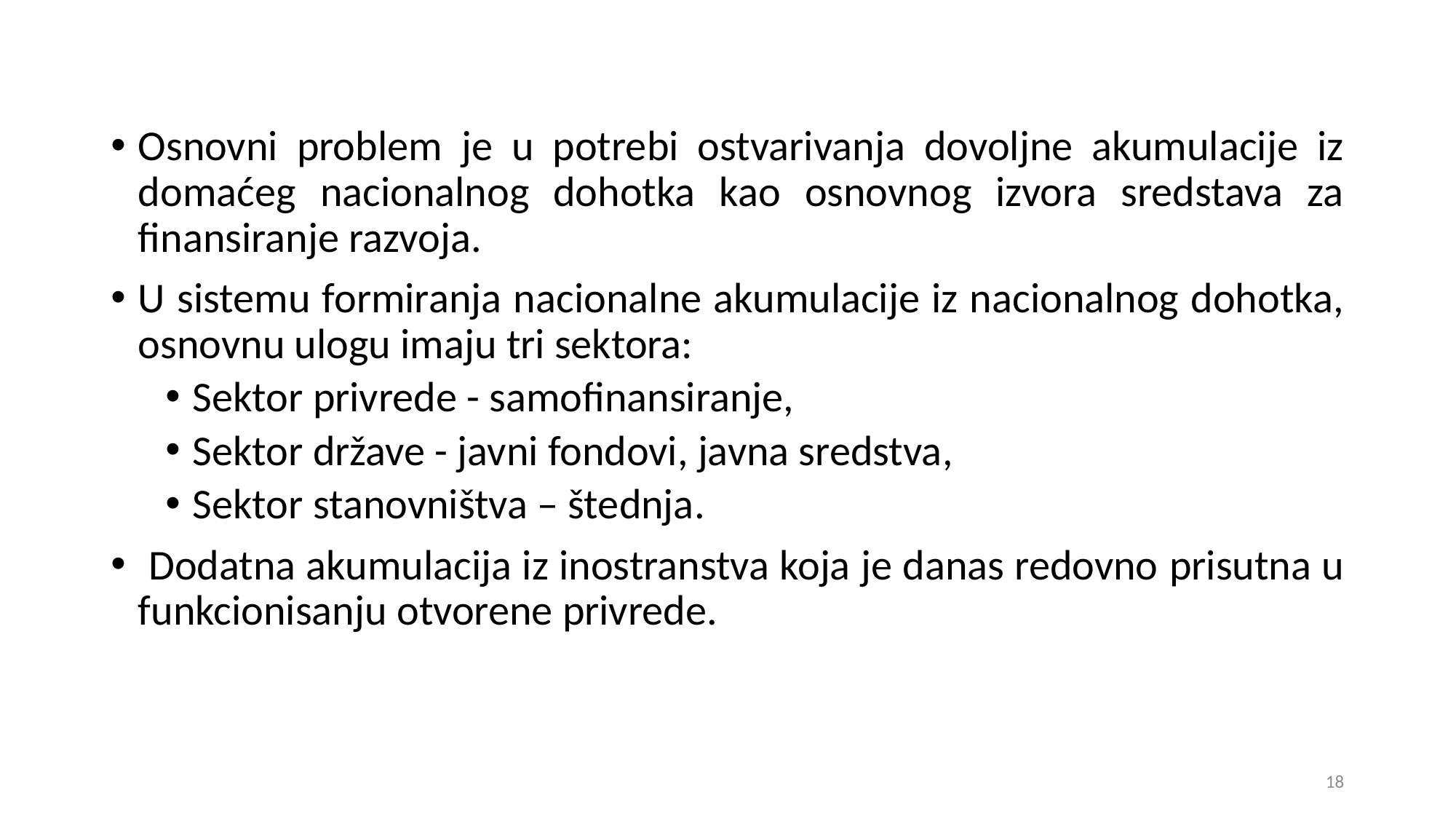

Osnovni problem je u potrebi ostvarivanja dovoljne akumulacije iz domaćeg nacionalnog dohotka kao osnovnog izvora sredstava za finansiranje razvoja.
U sistemu formiranja nacionalne akumulacije iz nacionalnog dohotka, osnovnu ulogu imaju tri sektora:
Sektor privrede - samofinansiranje,
Sektor države - javni fondovi, javna sredstva,
Sektor stanovništva – štednja.
 Dodatna akumulacija iz inostranstva koja je danas redovno prisutna u funkcionisanju otvorene privrede.

18